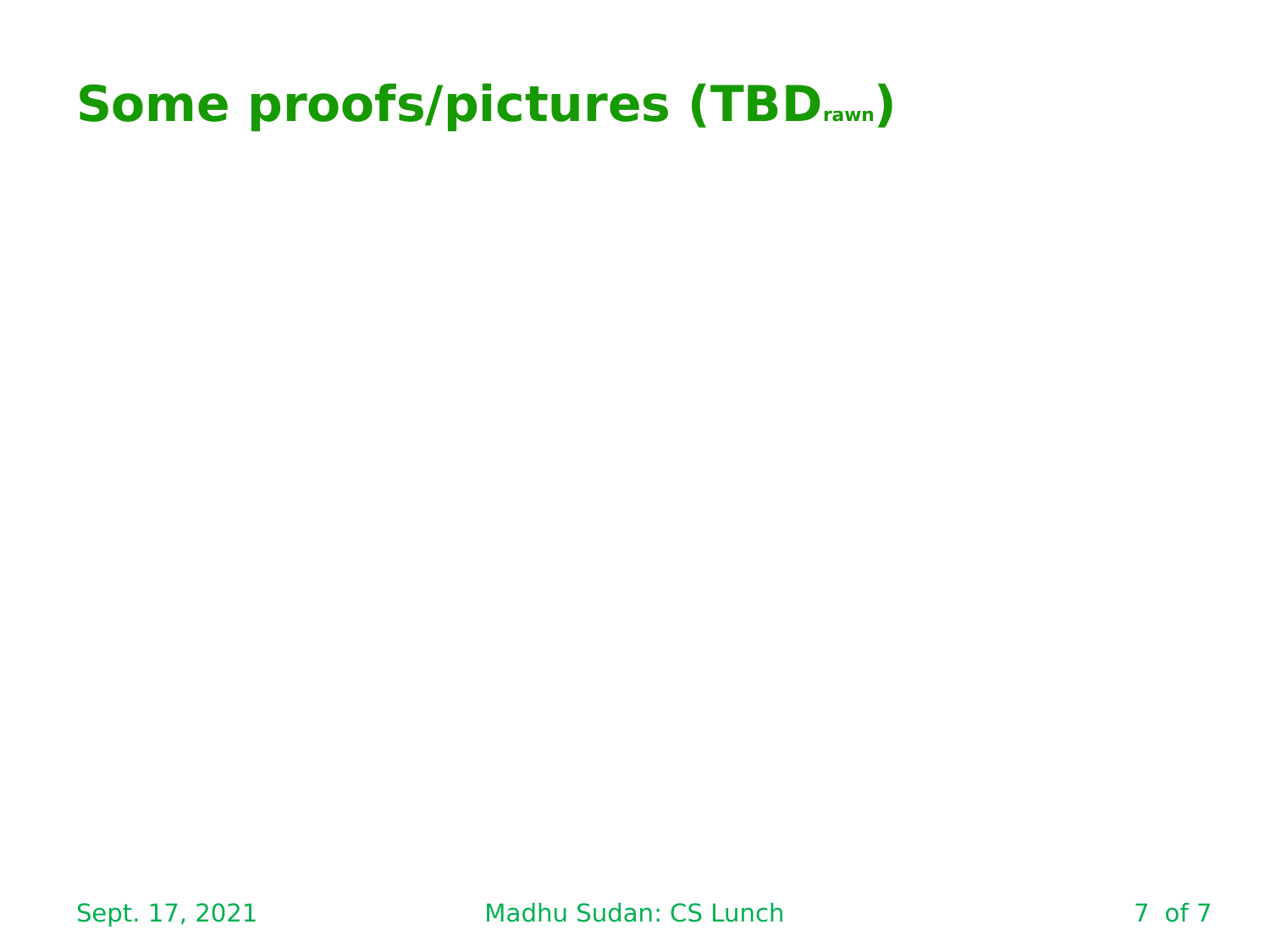

Madhu Sudan: CS Lunch
# Some proofs/pictures (TBDrawn)
Sept. 17, 2021
7